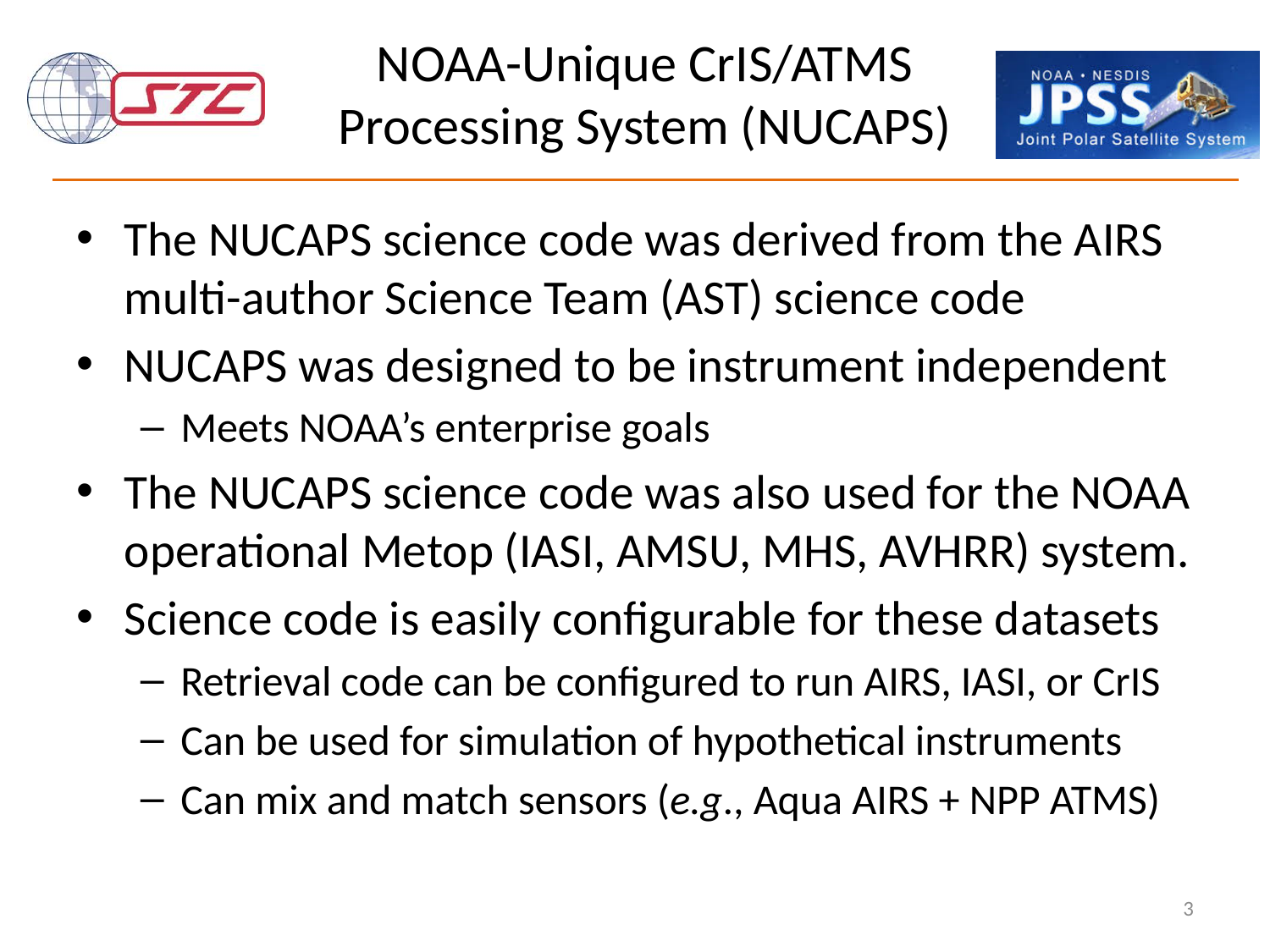

# NOAA-Unique CrIS/ATMS Processing System (NUCAPS)
The NUCAPS science code was derived from the AIRS multi-author Science Team (AST) science code
NUCAPS was designed to be instrument independent
Meets NOAA’s enterprise goals
The NUCAPS science code was also used for the NOAA operational Metop (IASI, AMSU, MHS, AVHRR) system.
Science code is easily configurable for these datasets
Retrieval code can be configured to run AIRS, IASI, or CrIS
Can be used for simulation of hypothetical instruments
Can mix and match sensors (e.g., Aqua AIRS + NPP ATMS)
3